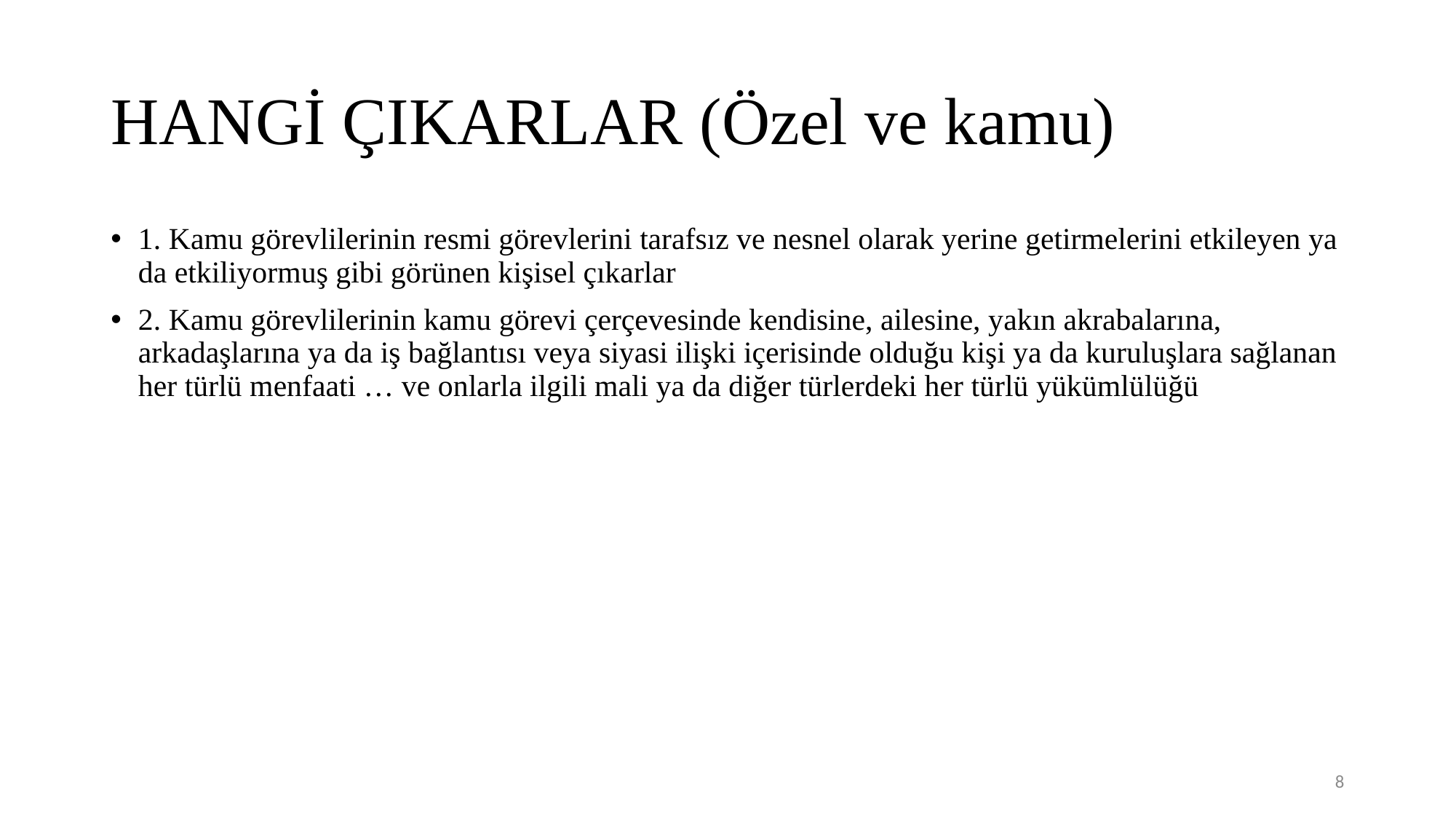

# HANGİ ÇIKARLAR (Özel ve kamu)
1. Kamu görevlilerinin resmi görevlerini tarafsız ve nesnel olarak yerine getirmelerini etkileyen ya da etkiliyormuş gibi görünen kişisel çıkarlar
2. Kamu görevlilerinin kamu görevi çerçevesinde kendisine, ailesine, yakın akrabalarına, arkadaşlarına ya da iş bağlantısı veya siyasi ilişki içerisinde olduğu kişi ya da kuruluşlara sağlanan her türlü menfaati … ve onlarla ilgili mali ya da diğer türlerdeki her türlü yükümlülüğü
8